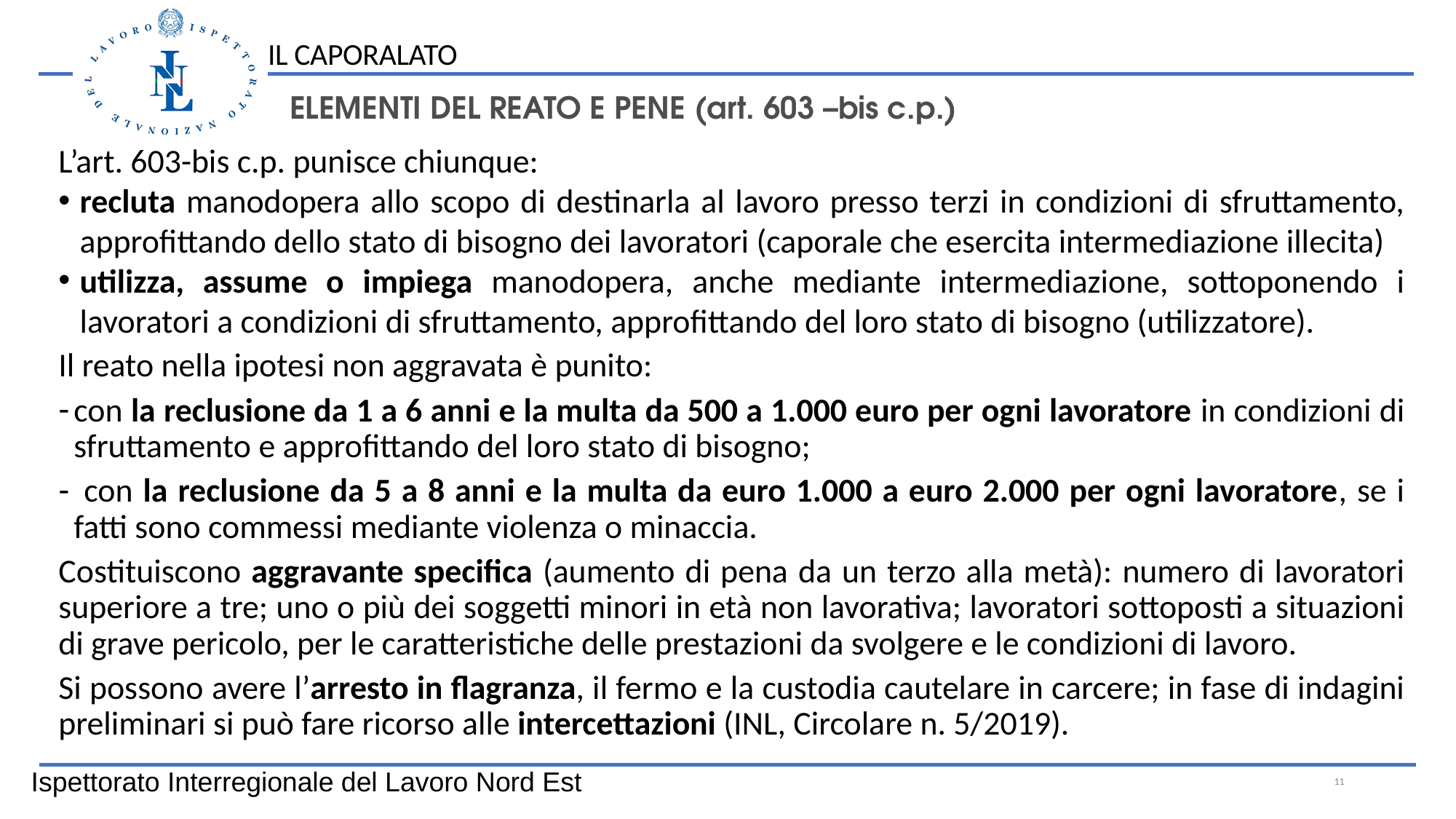

IL CAPORALATO
ELEMENTI DEL REATO E PENE (art. 603 –bis c.p.)​
#
L’art. 603-bis c.p. punisce chiunque:
recluta manodopera allo scopo di destinarla al lavoro presso terzi in condizioni di sfruttamento, approfittando dello stato di bisogno dei lavoratori (caporale che esercita intermediazione illecita)
utilizza, assume o impiega manodopera, anche mediante intermediazione, sottoponendo i lavoratori a condizioni di sfruttamento, approfittando del loro stato di bisogno (utilizzatore).
Il reato nella ipotesi non aggravata è punito:
con la reclusione da 1 a 6 anni e la multa da 500 a 1.000 euro per ogni lavoratore in condizioni di sfruttamento e approfittando del loro stato di bisogno;
 con la reclusione da 5 a 8 anni e la multa da euro 1.000 a euro 2.000 per ogni lavoratore, se i fatti sono commessi mediante violenza o minaccia.
Costituiscono aggravante specifica (aumento di pena da un terzo alla metà): numero di lavoratori superiore a tre; uno o più dei soggetti minori in età non lavorativa; lavoratori sottoposti a situazioni di grave pericolo, per le caratteristiche delle prestazioni da svolgere e le condizioni di lavoro.
Si possono avere l’arresto in flagranza, il fermo e la custodia cautelare in carcere; in fase di indagini preliminari si può fare ricorso alle intercettazioni (INL, Circolare n. 5/2019).

Ispettorato Interregionale del Lavoro Nord Est
11